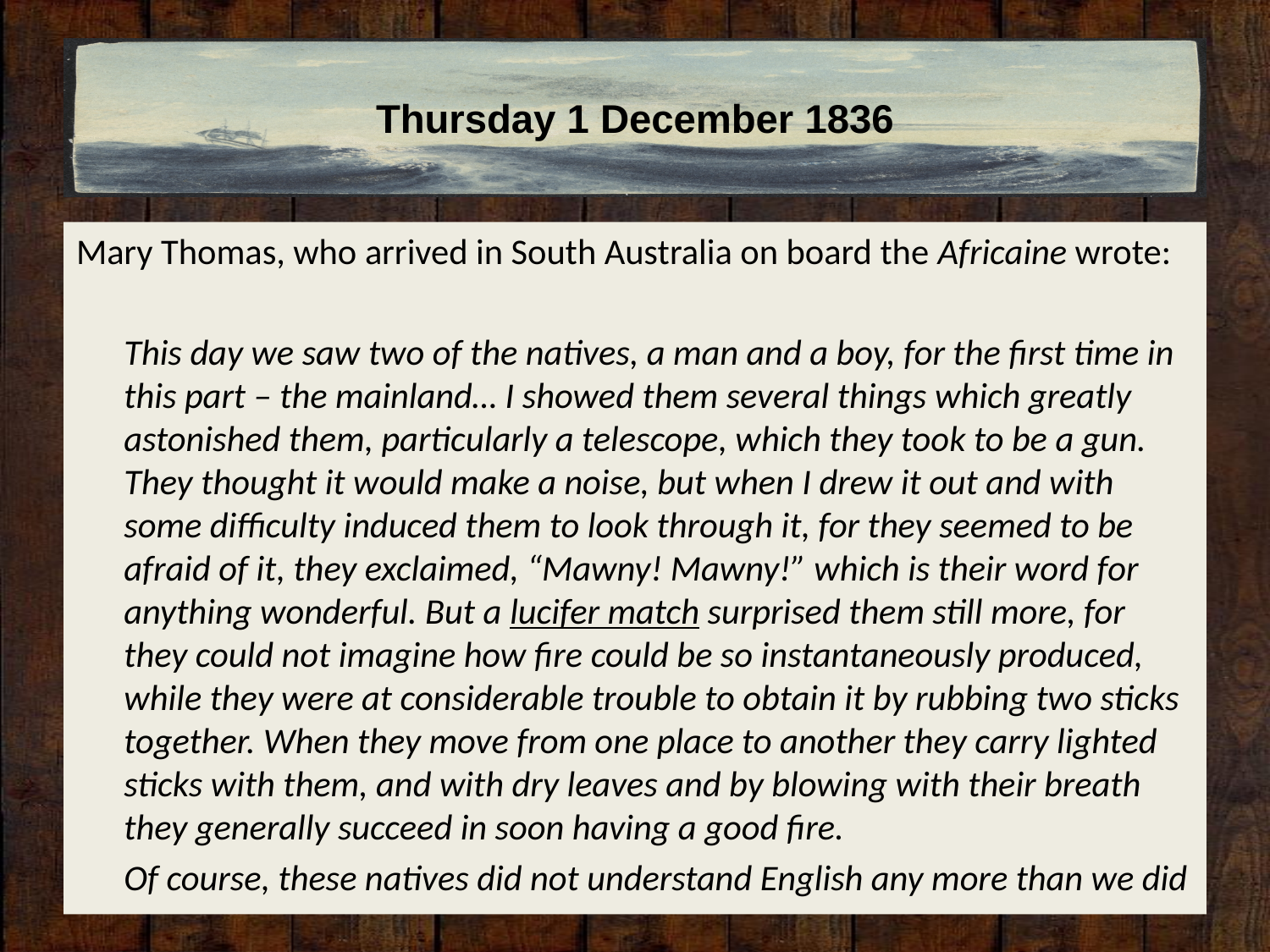

# Thursday 1 December 1836
Mary Thomas, who arrived in South Australia on board the Africaine wrote:

	This day we saw two of the natives, a man and a boy, for the first time in this part – the mainland… I showed them several things which greatly astonished them, particularly a telescope, which they took to be a gun. They thought it would make a noise, but when I drew it out and with some difficulty induced them to look through it, for they seemed to be afraid of it, they exclaimed, “Mawny! Mawny!” which is their word for anything wonderful. But a lucifer match surprised them still more, for they could not imagine how fire could be so instantaneously produced, while they were at considerable trouble to obtain it by rubbing two sticks together. When they move from one place to another they carry lighted sticks with them, and with dry leaves and by blowing with their breath they generally succeed in soon having a good fire.
	Of course, these natives did not understand English any more than we did